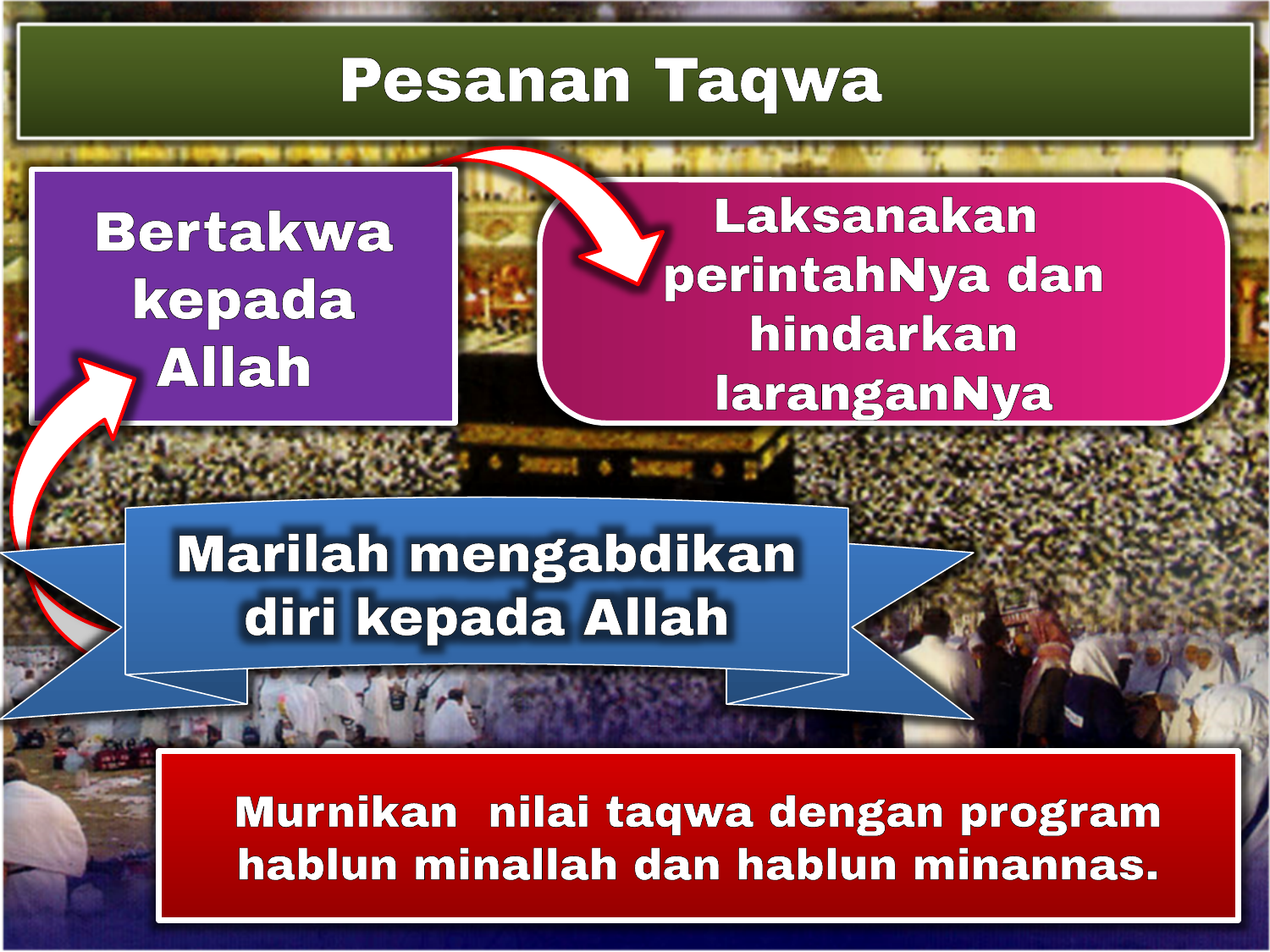

Pesanan Taqwa

Bertakwa kepada Allah
Laksanakan  perintahNya dan hindarkan laranganNya

Marilah mengabdikan diri kepada Allah
Murnikan  nilai taqwa dengan program hablun minallah dan hablun minannas.